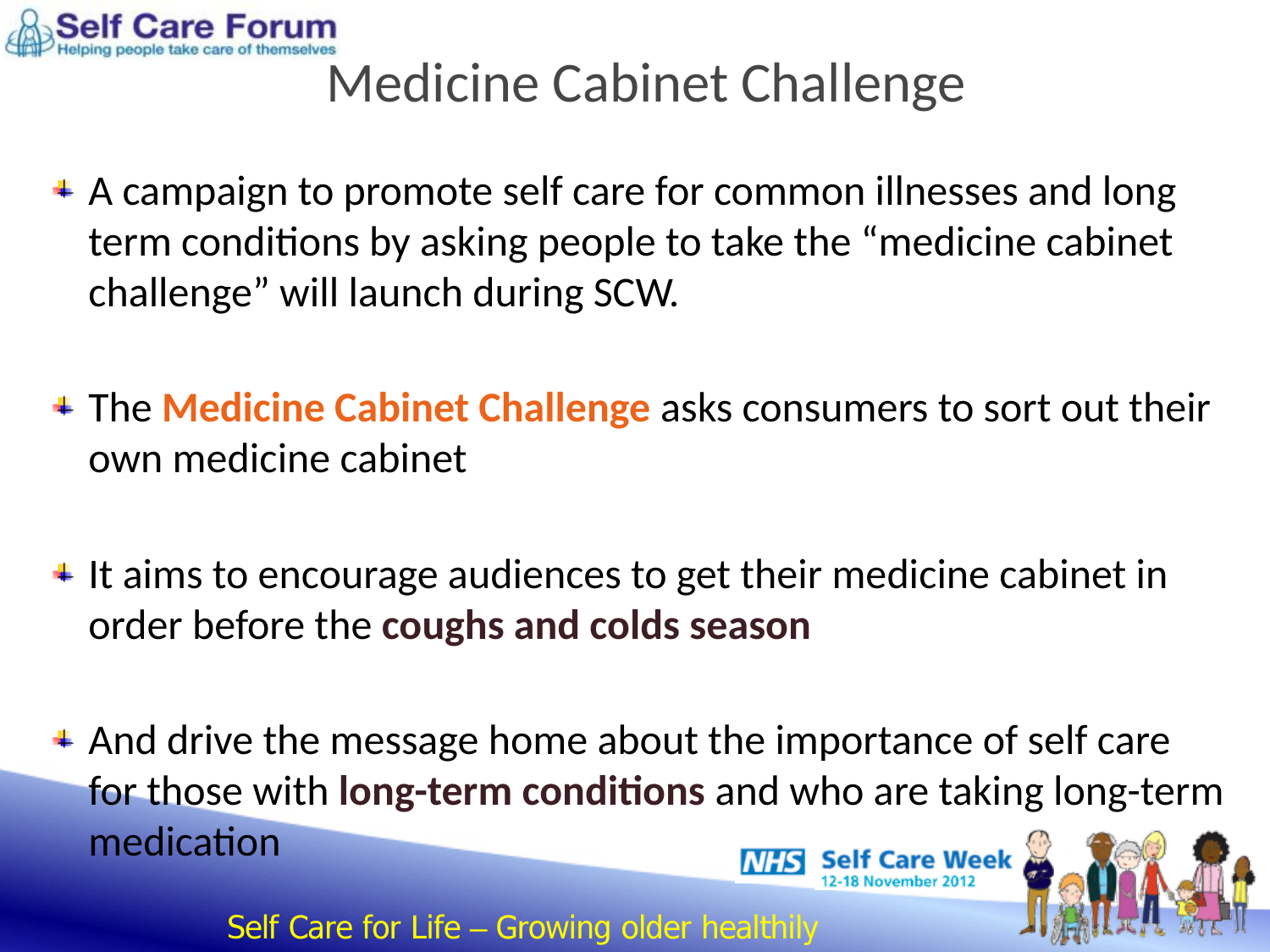

# Medicine Cabinet Challenge
A campaign to promote self care for common illnesses and long term conditions by asking people to take the “medicine cabinet challenge” will launch during SCW.

The Medicine Cabinet Challenge asks consumers to sort out their own medicine cabinet

It aims to encourage audiences to get their medicine cabinet in order before the coughs and colds season

And drive the message home about the importance of self care  for those with long-term conditions and who are taking long-term medication